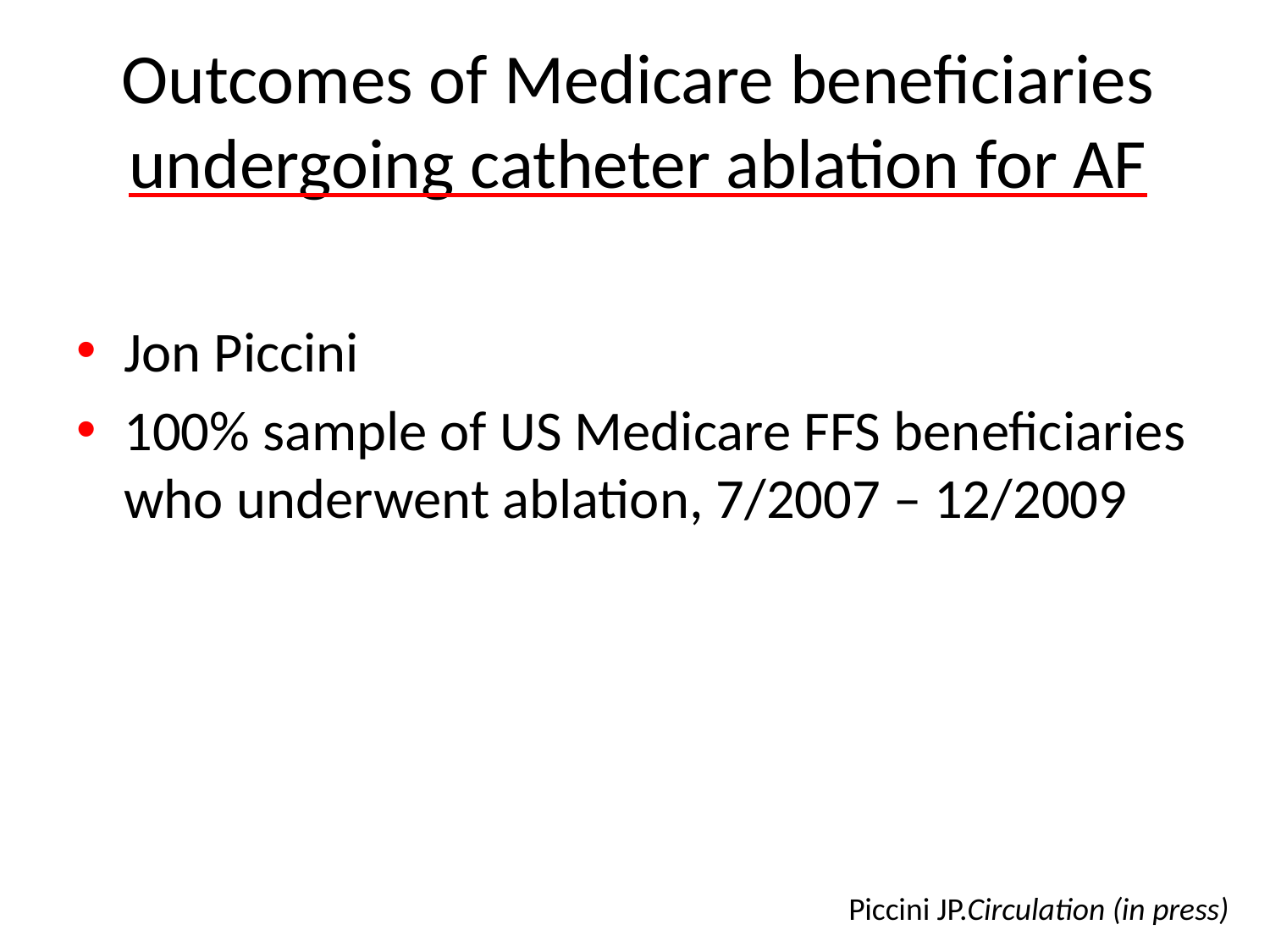

# Outcomes of Medicare beneficiaries undergoing catheter ablation for AF
Jon Piccini
100% sample of US Medicare FFS beneficiaries who underwent ablation, 7/2007 – 12/2009
Piccini JP.Circulation (in press)